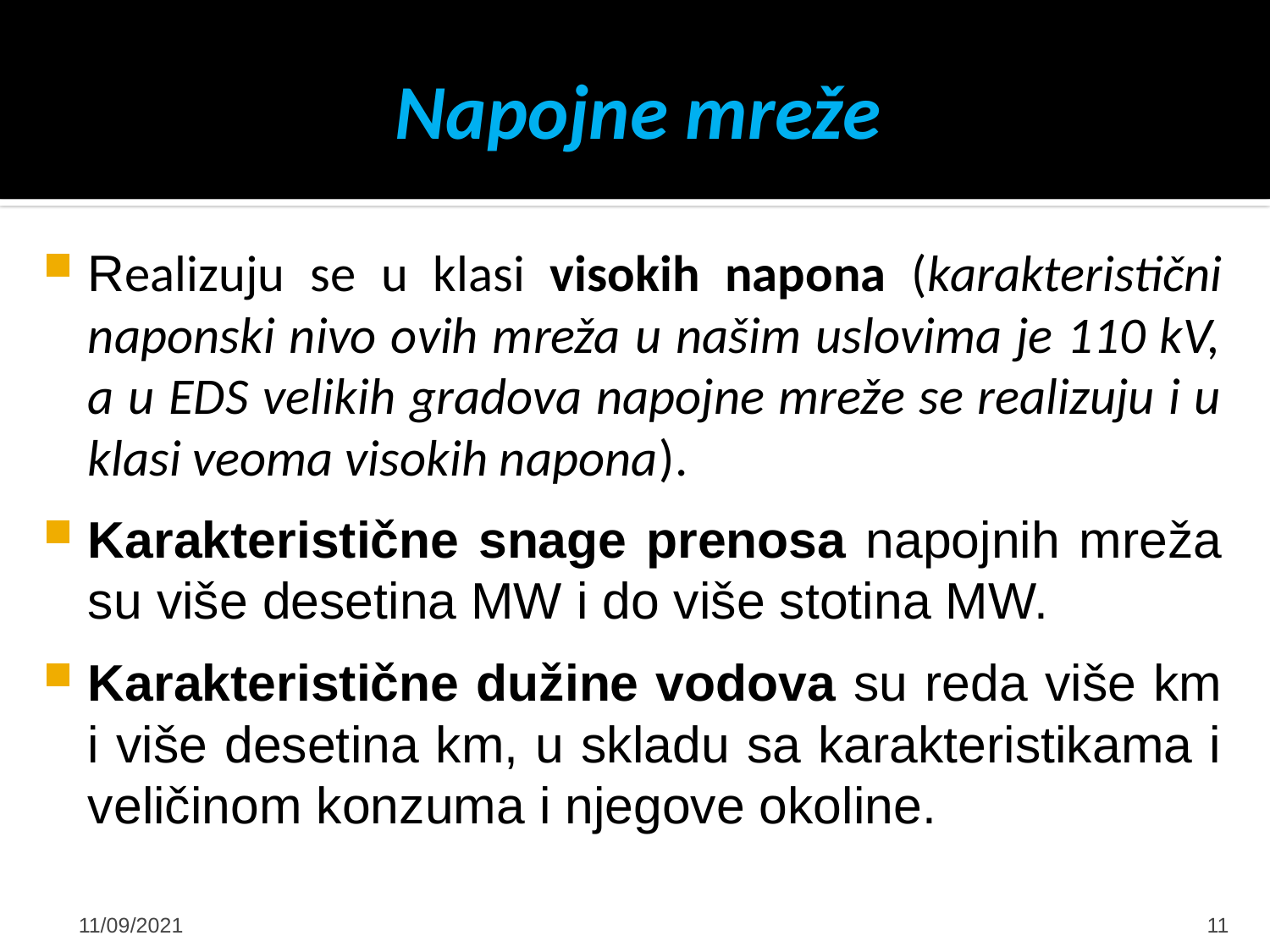

# Napojne mreže

Realizuju se u klasi visokih napona (karakteristični naponski nivo ovih mreža u našim uslovima je 110 kV, a u EDS velikih gradova napojne mreže se realizuju i u klasi veoma visokih napona).

Karakteristične snage prenosa napojnih mreža su više desetina MW i do više stotina MW.

Karakteristične dužine vodova su reda više km i više desetina km, u skladu sa karakteristikama i veličinom konzuma i njegove okoline.
11/09/2021
11